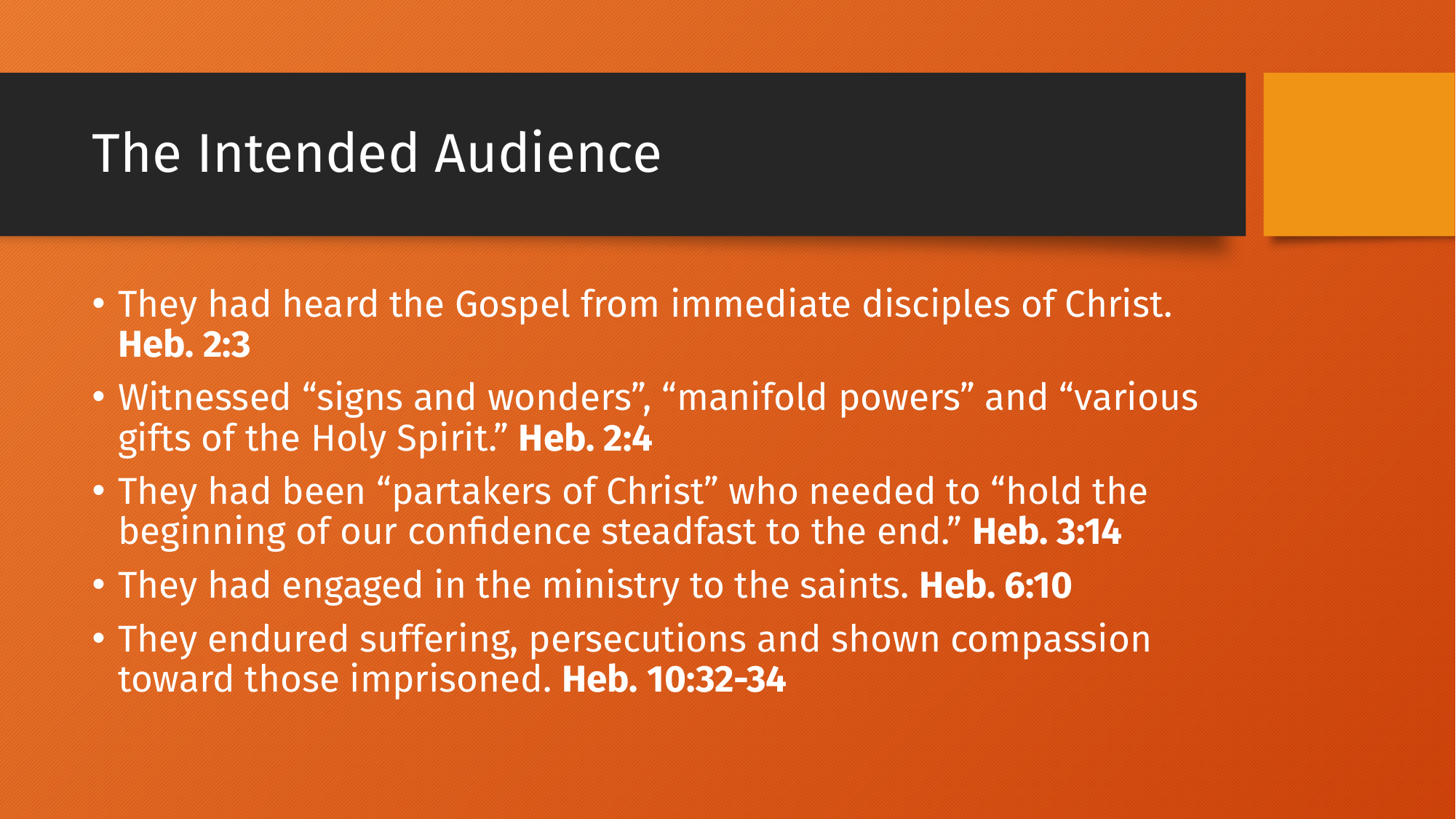

# The Intended Audience
They had heard the Gospel from immediate disciples of Christ. Heb. 2:3
Witnessed “signs and wonders”, “manifold powers” and “various gifts of the Holy Spirit.” Heb. 2:4
They had been “partakers of Christ” who needed to “hold the beginning of our confidence steadfast to the end.” Heb. 3:14
They had engaged in the ministry to the saints. Heb. 6:10
They endured suffering, persecutions and shown compassion toward those imprisoned. Heb. 10:32-34